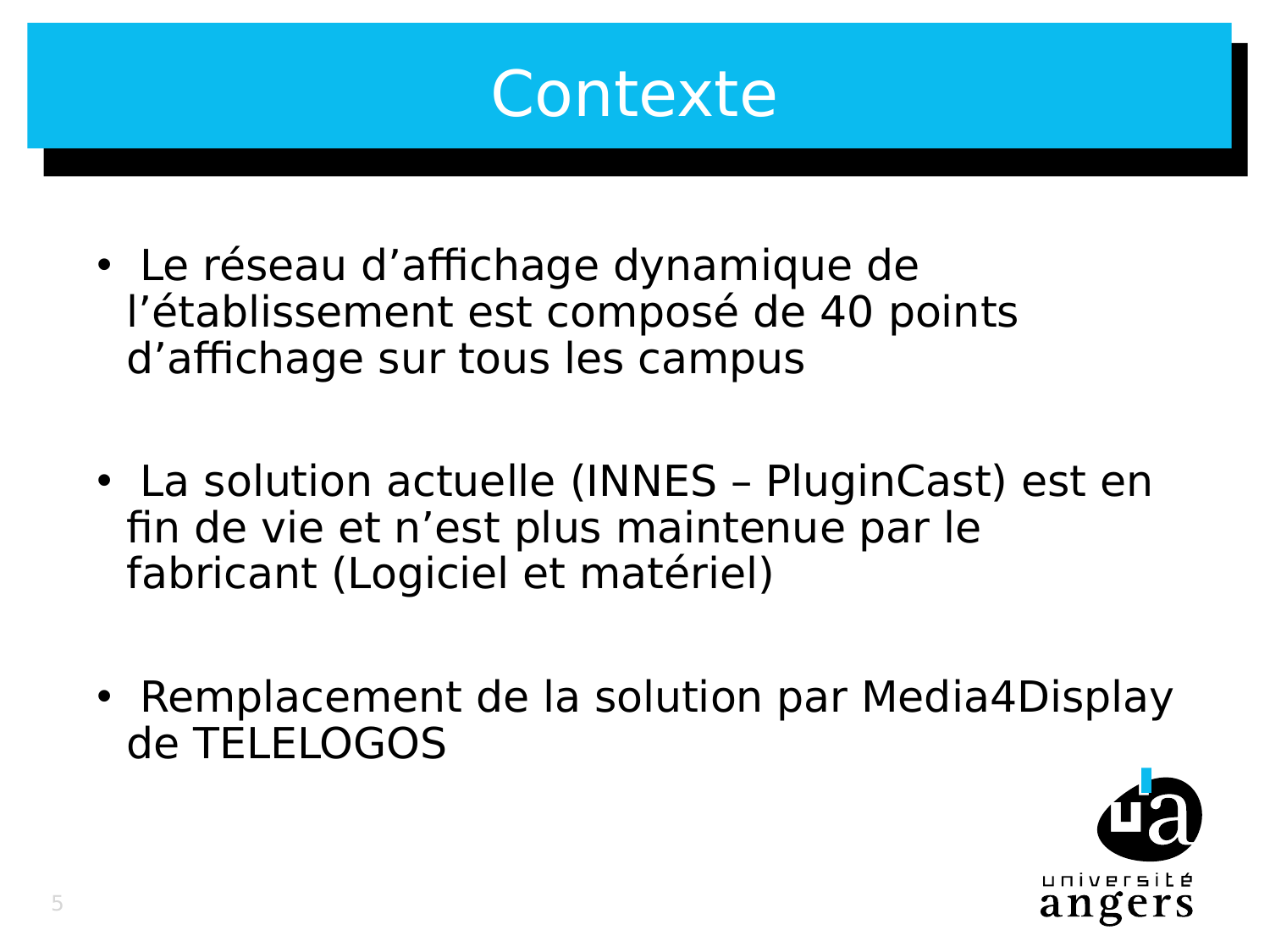

# Contexte
 Le réseau d’affichage dynamique de l’établissement est composé de 40 points d’affichage sur tous les campus

 La solution actuelle (INNES – PluginCast) est en fin de vie et n’est plus maintenue par le fabricant (Logiciel et matériel)

 Remplacement de la solution par Media4Display de TELELOGOS

5